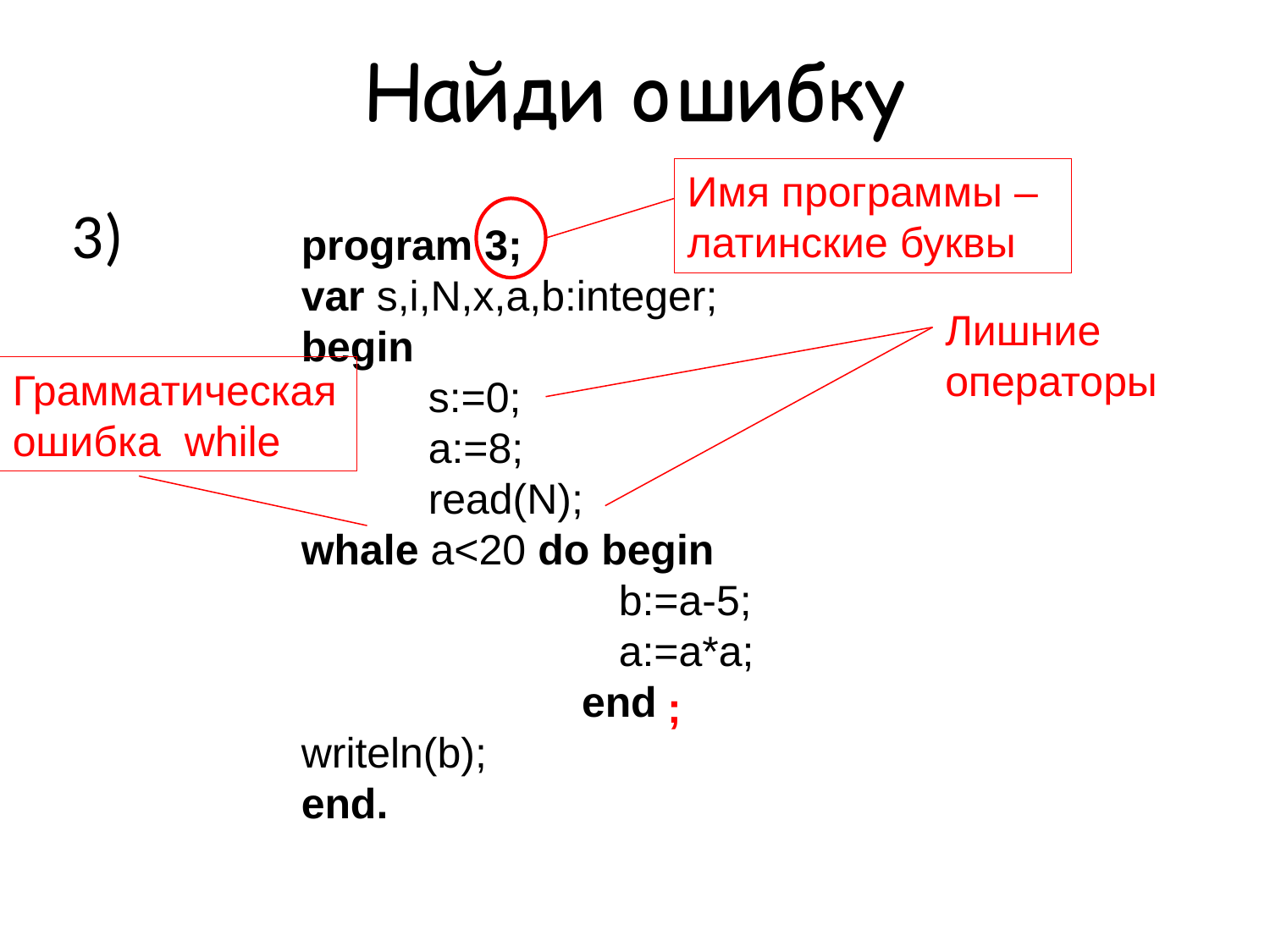

# Найди ошибку
Имя программы – латинские буквы
3)

program 3;
var s,i,N,x,a,b:integer;
begin
s:=0;
a:=8;
read(N);
whale a<20 do begin
b:=a-5;
a:=a*a;
end
writeln(b);
end.
Лишние операторы
Грамматическая ошибка  while
;